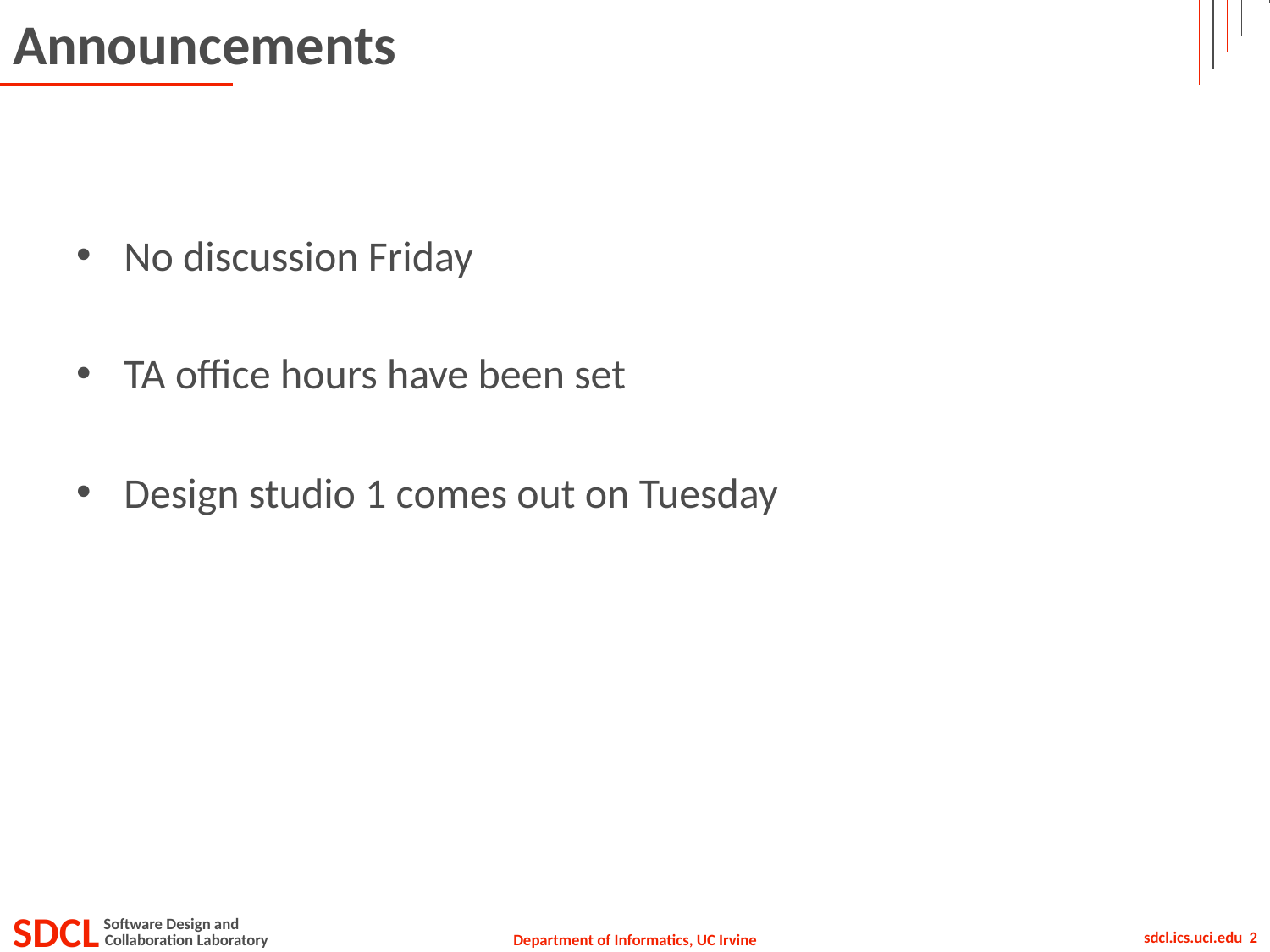

# Announcements
No discussion Friday

TA office hours have been set

Design studio 1 comes out on Tuesday